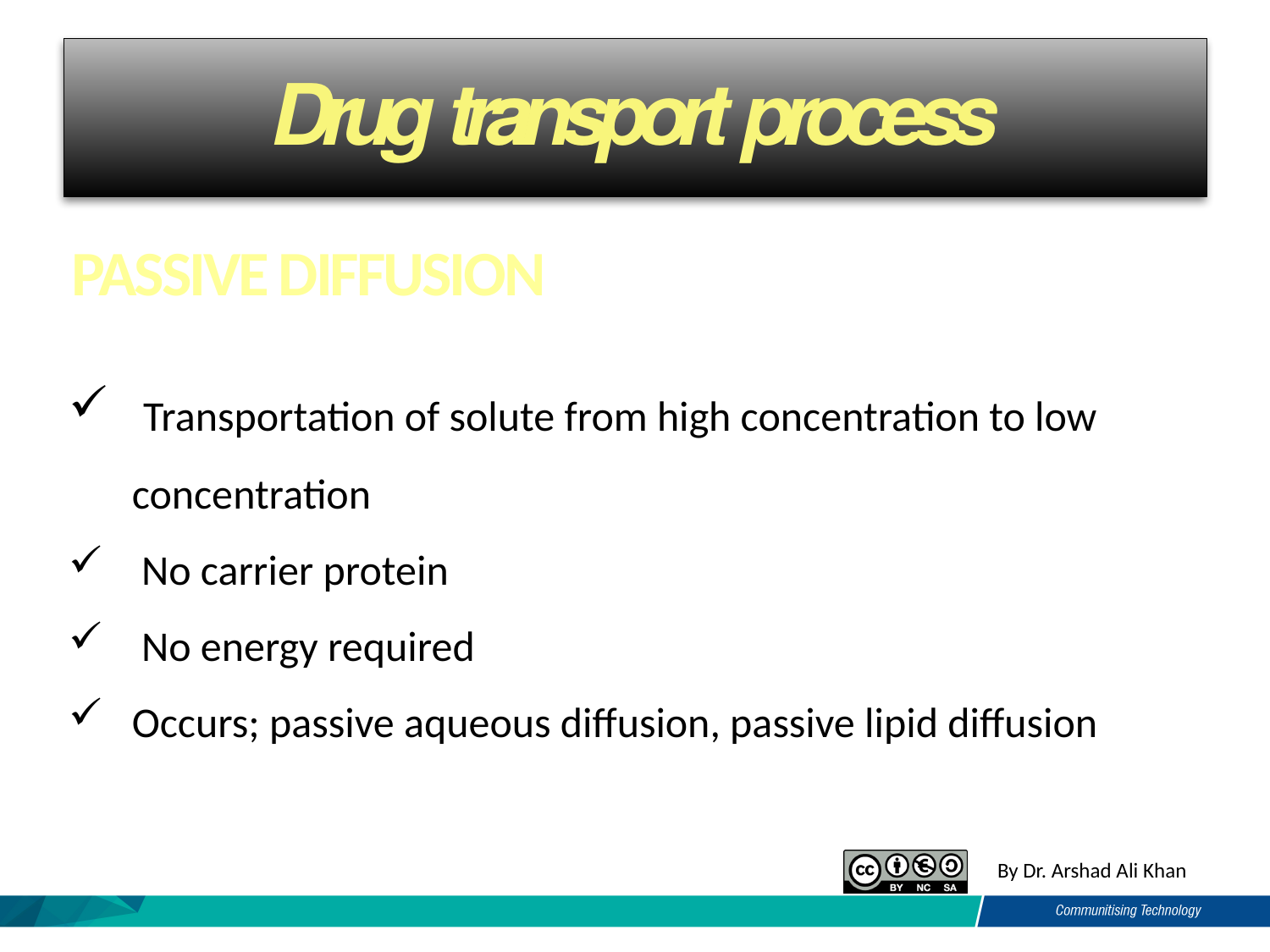

# Drug  transport  process
PASSIVE DIFFUSION
 Transportation of solute from high concentration to low concentration
 No carrier protein
 No energy required
Occurs; passive aqueous diffusion, passive lipid diffusion